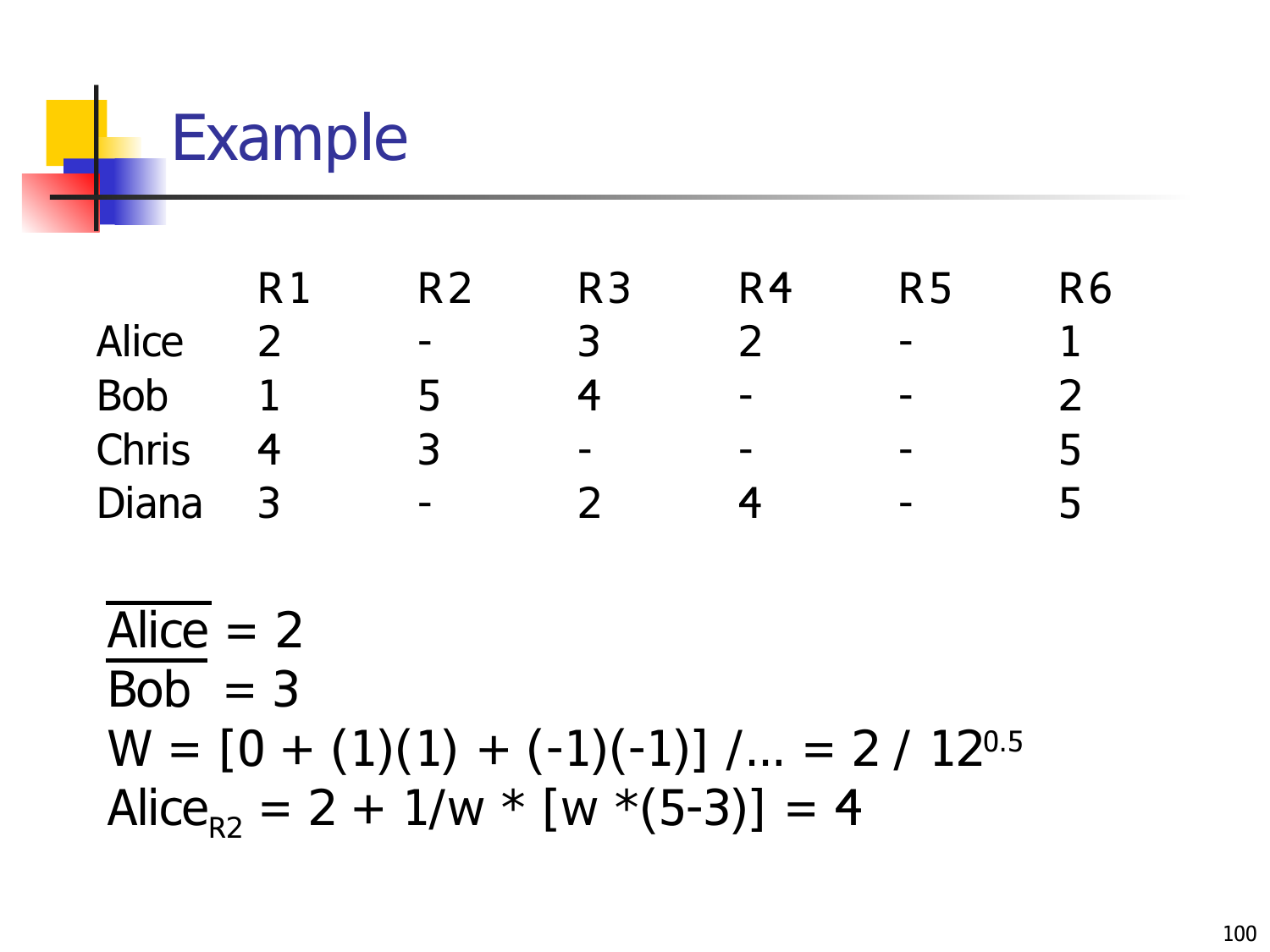

# Example
|  | R1 | R2 | R3 | R4 | R5 | R6 |
| --- | --- | --- | --- | --- | --- | --- |
| Alice | 2 | - | 3 | 2 | - | 1 |
| Bob | 1 | 5 | 4 | - | - | 2 |
| Chris | 4 | 3 | - | - | - | 5 |
| Diana | 3 | - | 2 | 4 | - | 5 |
Alice = 2
Bob  = 3
W = [0 + (1)(1) + (-1)(-1)] /… = 2 / 120.5
AliceR2 = 2 + 1/w * [w *(5-3)] = 4
100